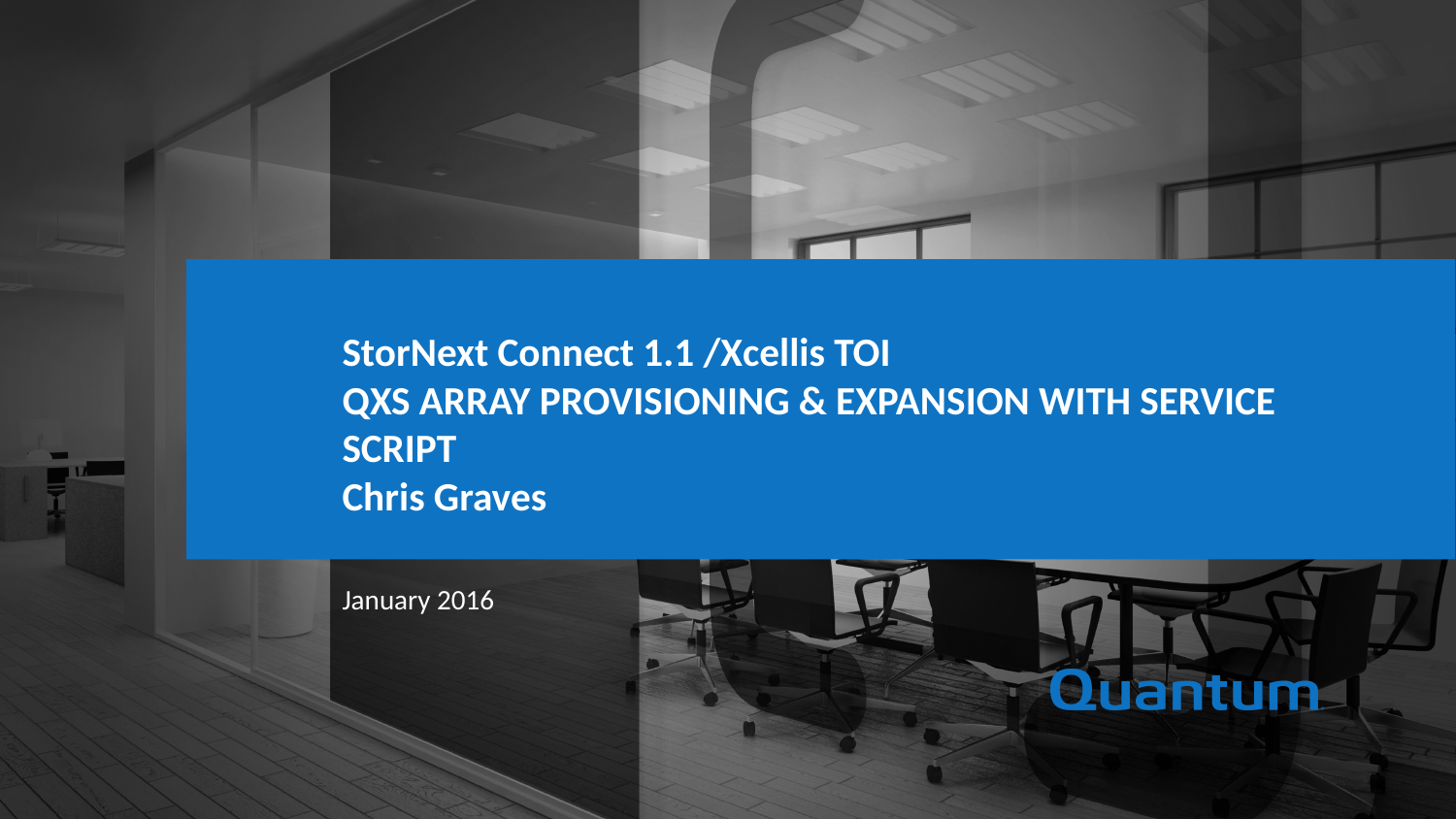

StorNext Connect 1.1 /Xcellis TOI
QXS Array Provisioning & expansion with service script
Chris Graves
January 2016